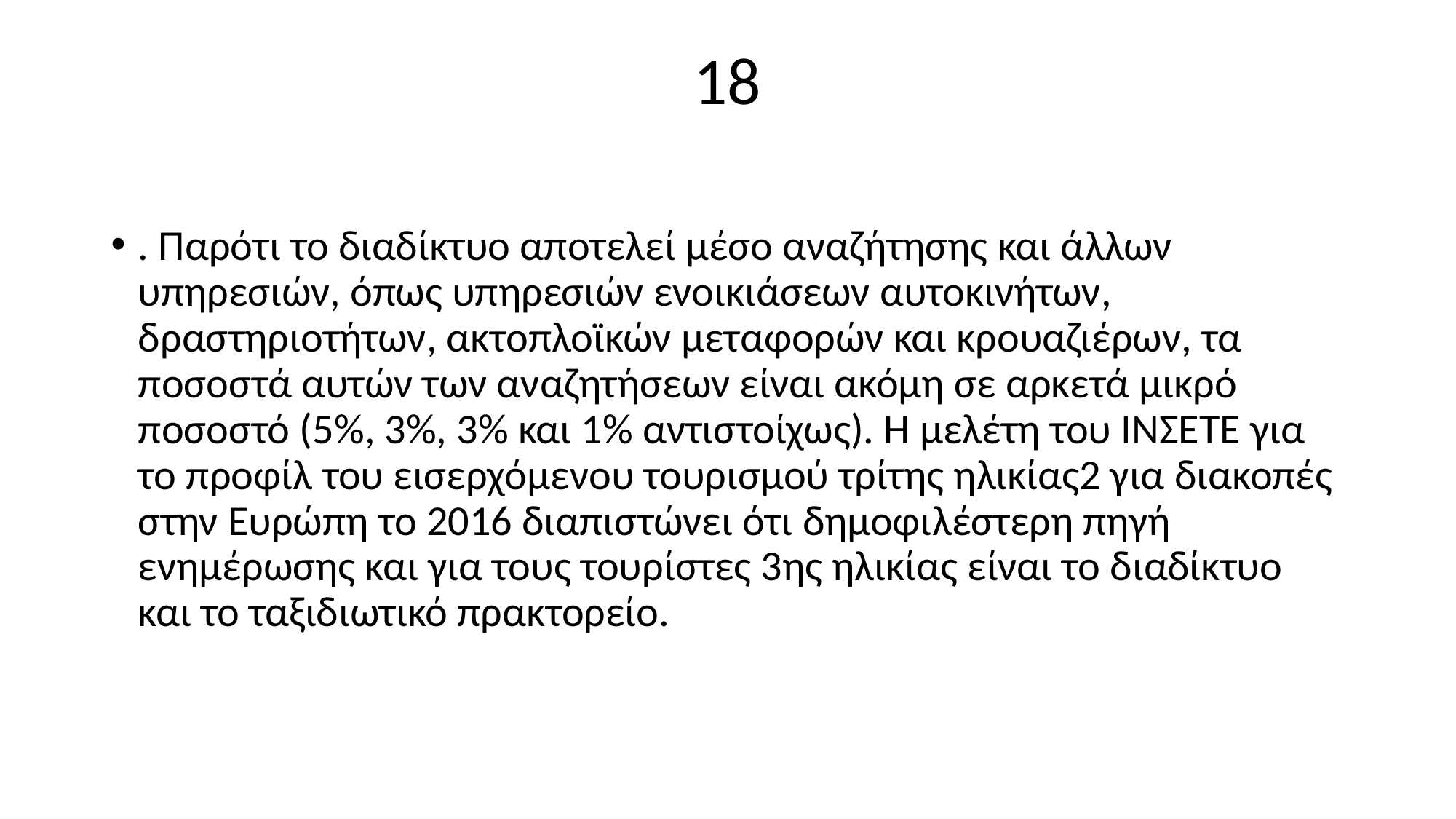

# 18
. Παρότι το διαδίκτυο αποτελεί μέσο αναζήτησης και άλλων υπηρεσιών, όπως υπηρεσιών ενοικιάσεων αυτοκινήτων, δραστηριοτήτων, ακτοπλοϊκών μεταφορών και κρουαζιέρων, τα ποσοστά αυτών των αναζητήσεων είναι ακόμη σε αρκετά μικρό ποσοστό (5%, 3%, 3% και 1% αντιστοίχως). Η μελέτη του ΙΝΣΕΤΕ για το προφίλ του εισερχόμενου τουρισμού τρίτης ηλικίας2 για διακοπές στην Ευρώπη το 2016 διαπιστώνει ότι δημοφιλέστερη πηγή ενημέρωσης και για τους τουρίστες 3ης ηλικίας είναι το διαδίκτυο και το ταξιδιωτικό πρακτορείο.